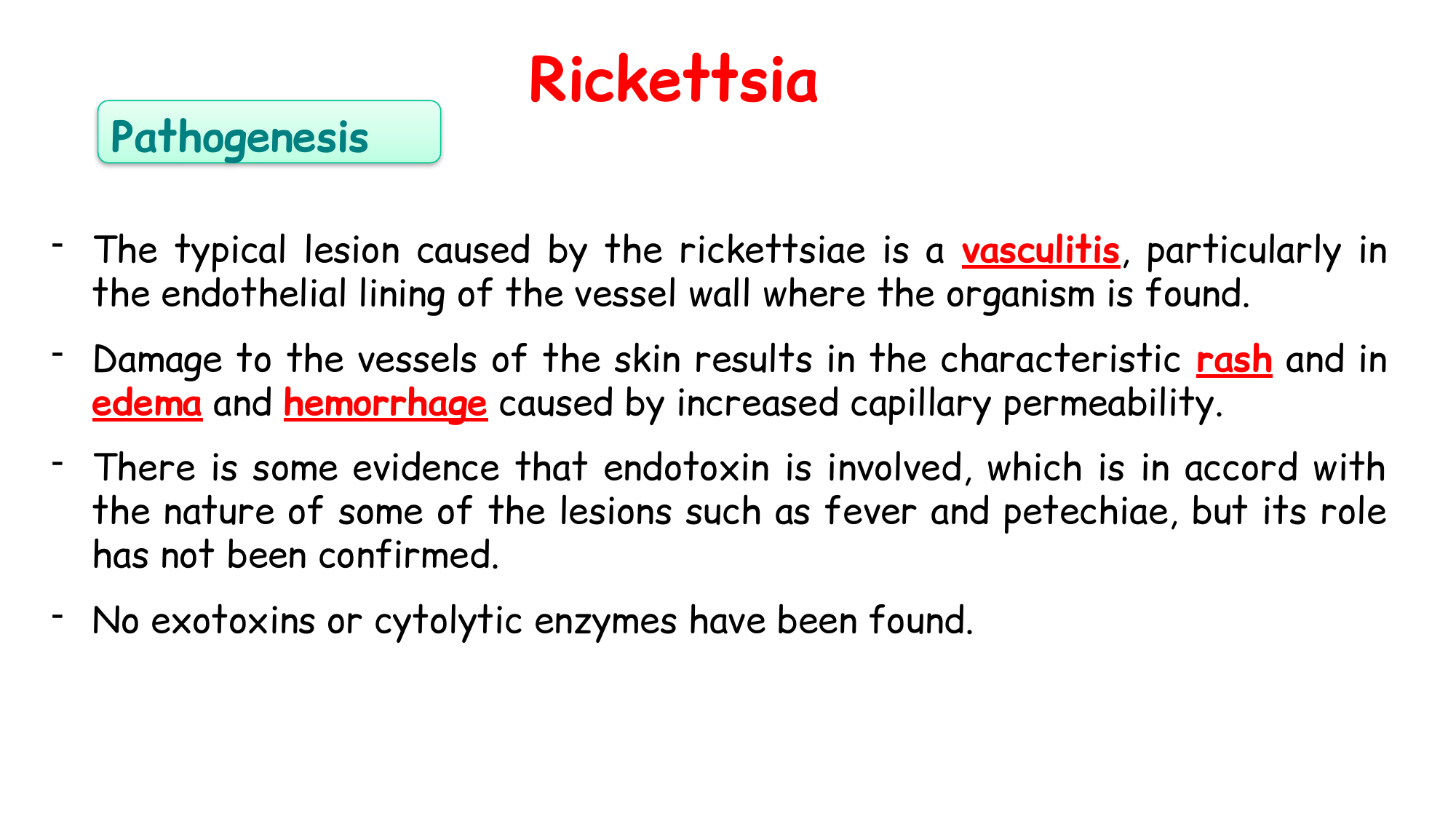

Rickettsia
Pathogenesis
The typical lesion caused by the rickettsiae is a vasculitis, particularly in the endothelial lining of the vessel wall where the organism is found.

Damage to the vessels of the skin results in the characteristic rash and in edema and hemorrhage caused by increased capillary permeability.

There is some evidence that endotoxin is involved, which is in accord with the nature of some of the lesions such as fever and petechiae, but its role has not been confirmed.

No exotoxins or cytolytic enzymes have been found.